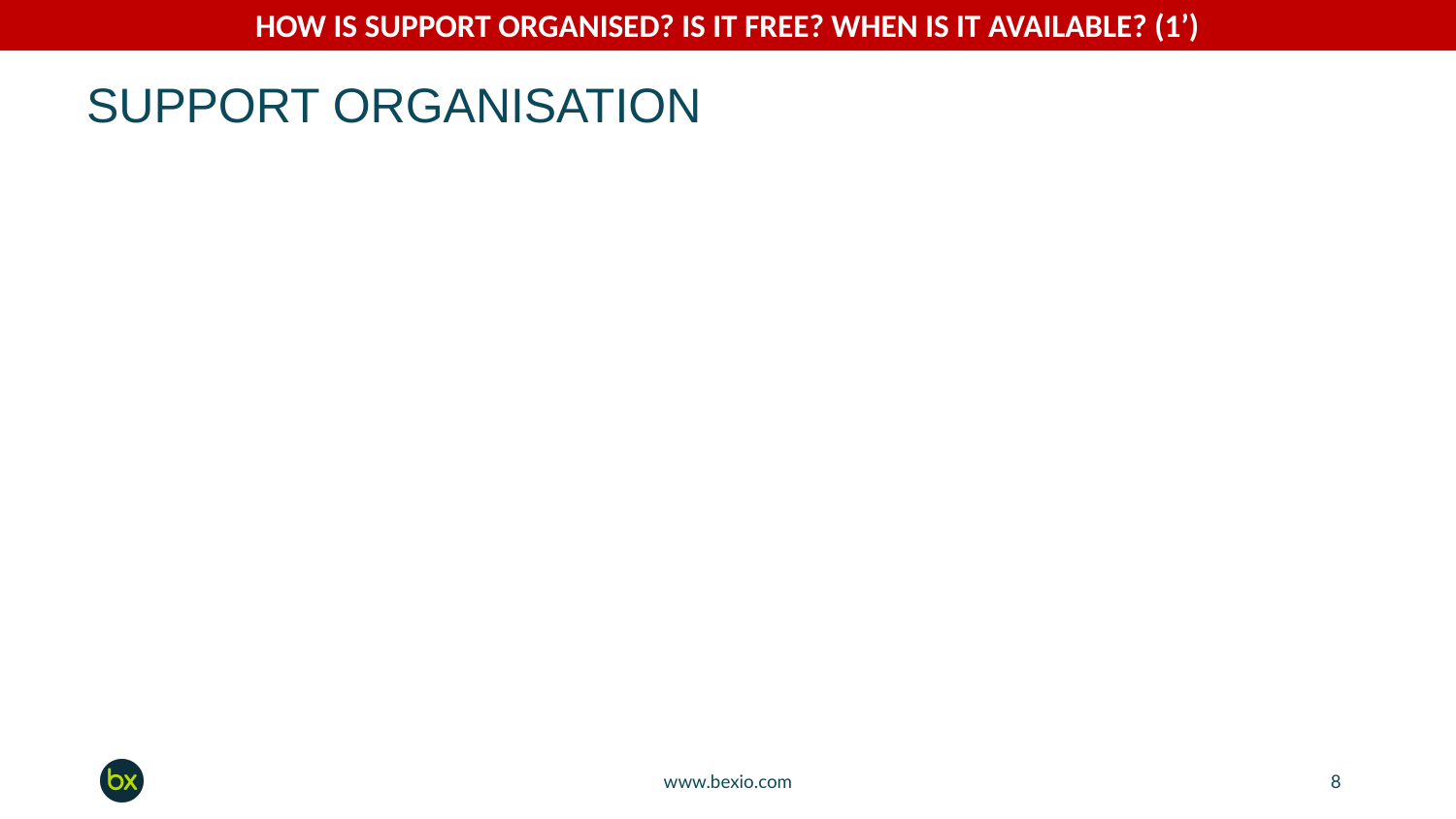

HOW IS SUPPORT ORGANISED? IS IT FREE? WHEN IS IT AVAILABLE? (1’)
# SUPPORT ORGANISATION
www.bexio.com
8